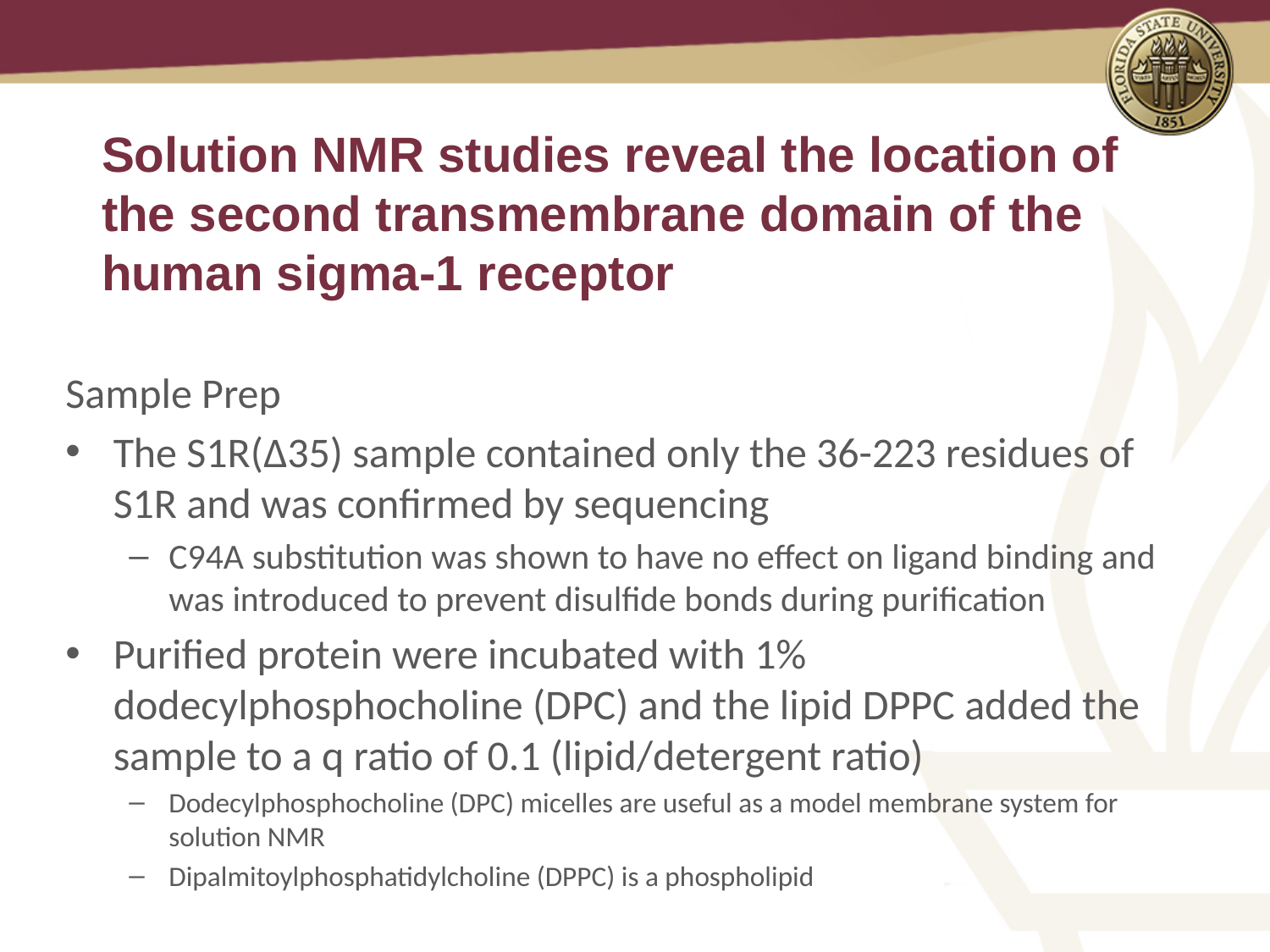

# Solution NMR studies reveal the location of the second transmembrane domain of the human sigma-1 receptor
Sample Prep
The S1R(Δ35) sample contained only the 36-223 residues of S1R and was confirmed by sequencing
C94A substitution was shown to have no effect on ligand binding and was introduced to prevent disulfide bonds during purification
Purified protein were incubated with 1% dodecylphosphocholine (DPC) and the lipid DPPC added the sample to a q ratio of 0.1 (lipid/detergent ratio)
Dodecylphosphocholine (DPC) micelles are useful as a model membrane system for solution NMR
Dipalmitoylphosphatidylcholine (DPPC) is a phospholipid